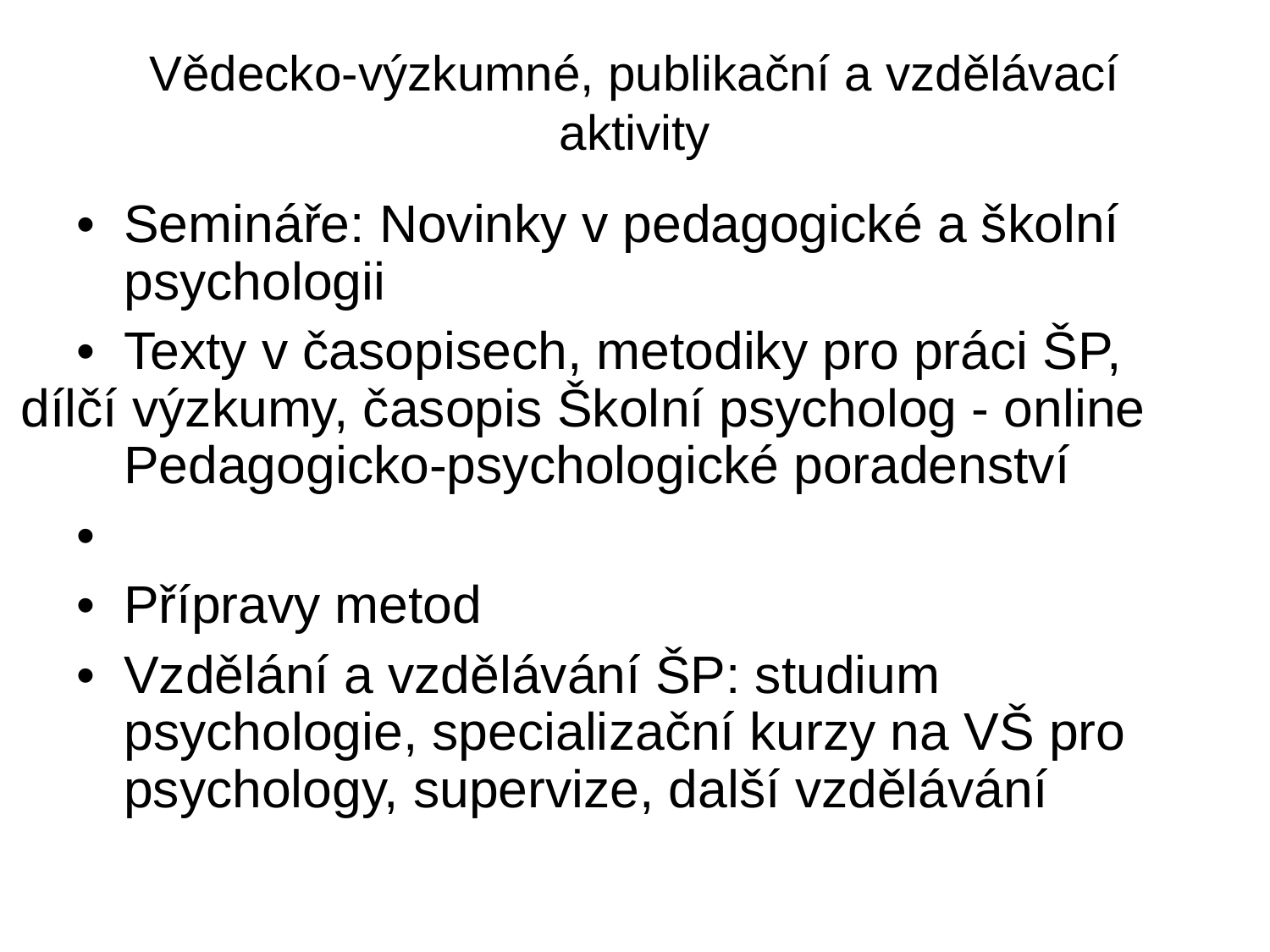

Vědecko-výzkumné, publikační a vzdělávací
aktivity
•
Semináře: Novinky v pedagogické a školní
psychologii
•
Texty v časopisech, metodiky pro práci ŠP,
dílčí výzkumy, časopis Školní psycholog - online
Pedagogicko-psychologické poradenství
•
•
Přípravy metod
•
Vzdělání a vzdělávání ŠP: studium
psychologie, specializační kurzy na VŠ pro
psychology, supervize, další vzdělávání